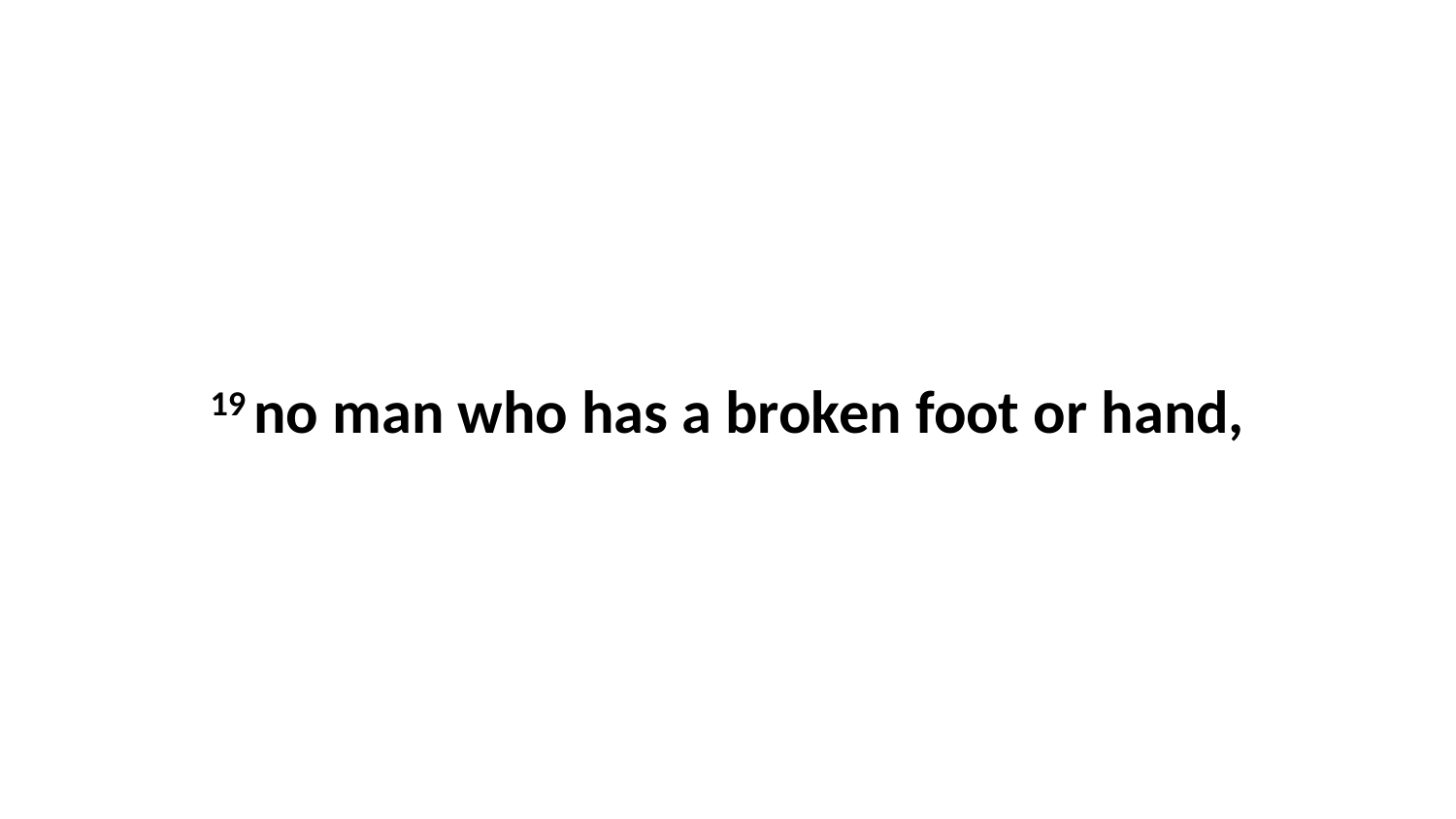

19 no man who has a broken foot or hand,